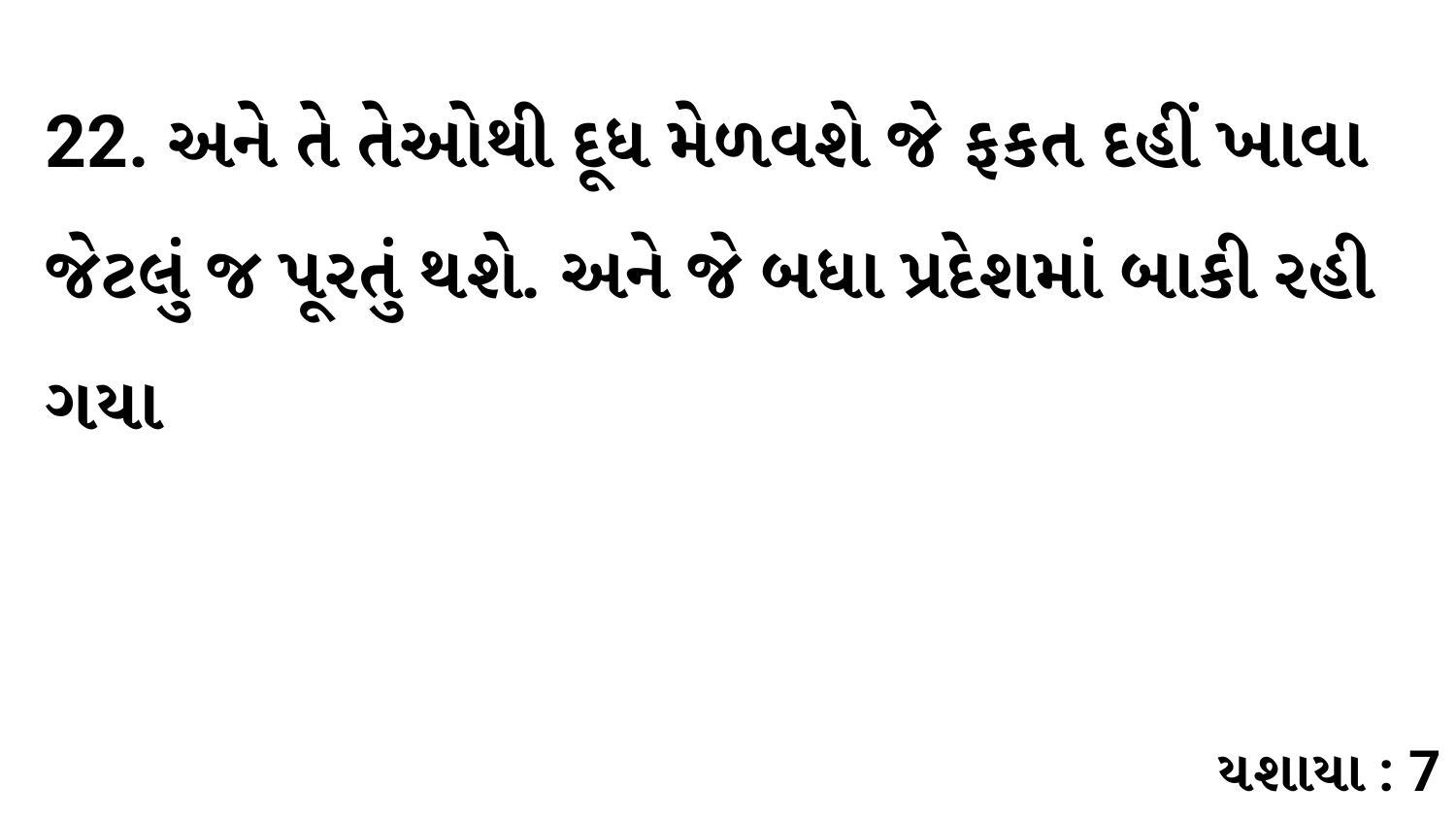

22. અને તે તેઓથી દૂધ મેળવશે જે ફકત દહીં ખાવા જેટલું જ પૂરતું થશે. અને જે બધા પ્રદેશમાં બાકી રહી ગયા
યશાયા : 7